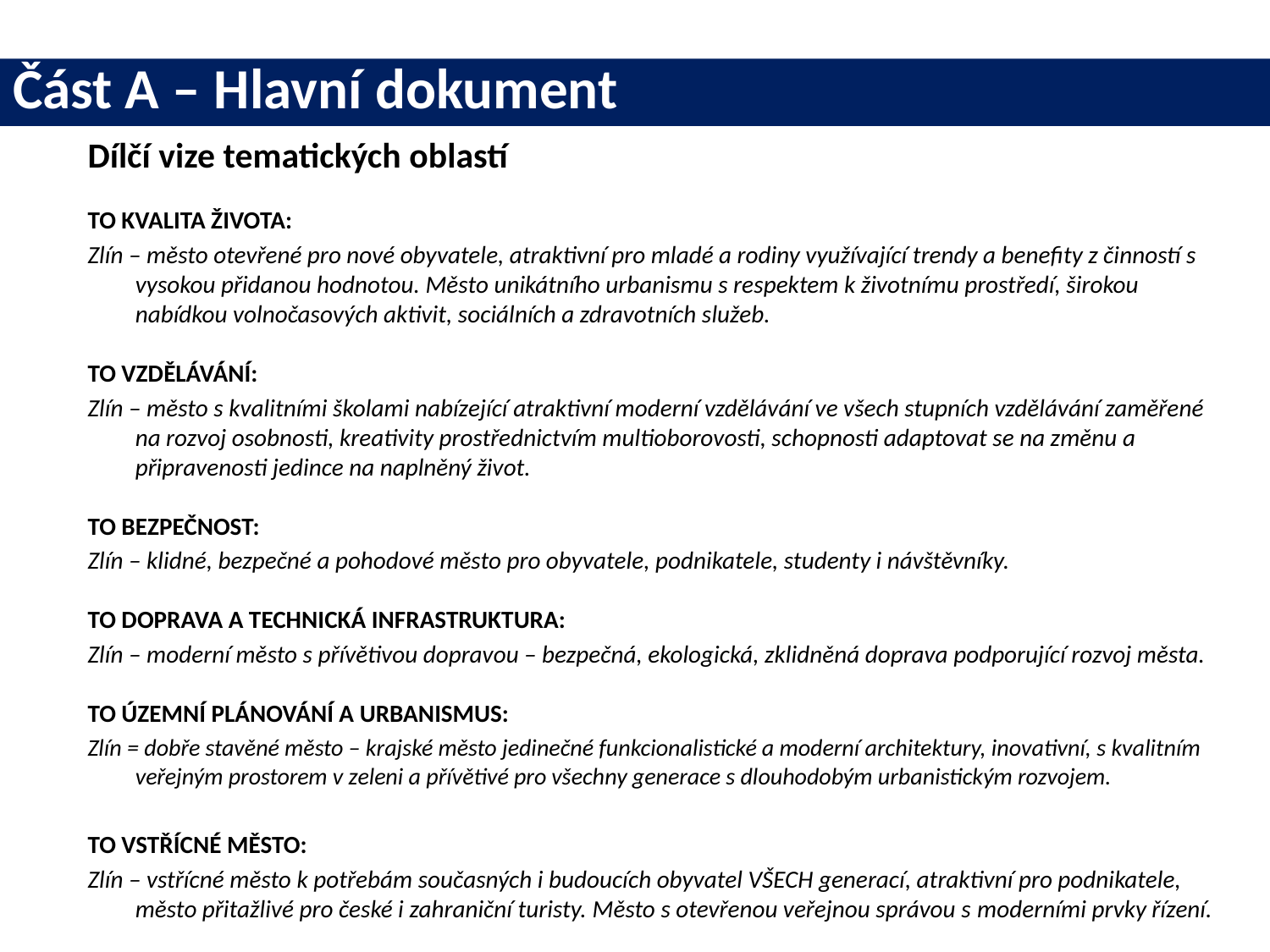

# Část A – Hlavní dokument
Dílčí vize tematických oblastí

TO KVALITA ŽIVOTA:
Zlín – město otevřené pro nové obyvatele, atraktivní pro mladé a rodiny využívající trendy a benefity z činností s vysokou přidanou hodnotou. Město unikátního urbanismu s respektem k životnímu prostředí, širokou nabídkou volnočasových aktivit, sociálních a zdravotních služeb.

TO VZDĚLÁVÁNÍ:
Zlín – město s kvalitními školami nabízející atraktivní moderní vzdělávání ve všech stupních vzdělávání zaměřené na rozvoj osobnosti, kreativity prostřednictvím multioborovosti, schopnosti adaptovat se na změnu a připravenosti jedince na naplněný život.

TO BEZPEČNOST:
Zlín – klidné, bezpečné a pohodové město pro obyvatele, podnikatele, studenty i návštěvníky.

TO DOPRAVA A TECHNICKÁ INFRASTRUKTURA:
Zlín – moderní město s přívětivou dopravou – bezpečná, ekologická, zklidněná doprava podporující rozvoj města.

TO ÚZEMNÍ PLÁNOVÁNÍ A URBANISMUS:
Zlín = dobře stavěné město – krajské město jedinečné funkcionalistické a moderní architektury, inovativní, s kvalitním veřejným prostorem v zeleni a přívětivé pro všechny generace s dlouhodobým urbanistickým rozvojem.

TO VSTŘÍCNÉ MĚSTO:
Zlín – vstřícné město k potřebám současných i budoucích obyvatel VŠECH generací, atraktivní pro podnikatele, město přitažlivé pro české i zahraniční turisty. Město s otevřenou veřejnou správou s moderními prvky řízení.